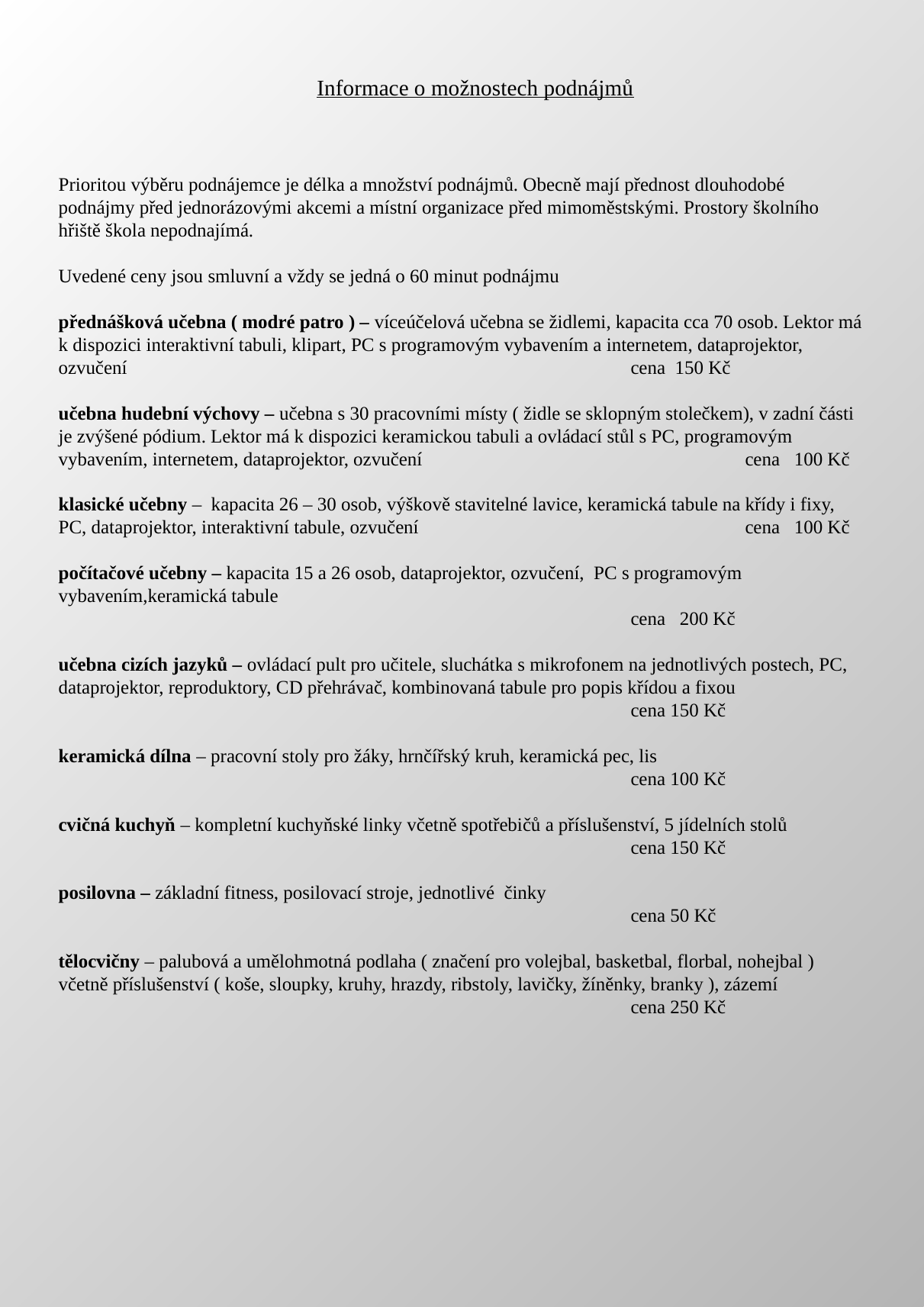

Informace o možnostech podnájmů
Prioritou výběru podnájemce je délka a množství podnájmů. Obecně mají přednost dlouhodobé podnájmy před jednorázovými akcemi a místní organizace před mimoměstskými. Prostory školního hřiště škola nepodnajímá.

Uvedené ceny jsou smluvní a vždy se jedná o 60 minut podnájmu

přednášková učebna ( modré patro ) – víceúčelová učebna se židlemi, kapacita cca 70 osob. Lektor má k dispozici interaktivní tabuli, klipart, PC s programovým vybavením a internetem, dataprojektor, ozvučení					cena  150 Kč

učebna hudební výchovy – učebna s 30 pracovními místy ( židle se sklopným stolečkem), v zadní části je zvýšené pódium. Lektor má k dispozici keramickou tabuli a ovládací stůl s PC, programovým vybavením, internetem, dataprojektor, ozvučení			cena   100 Kč

klasické učebny –  kapacita 26 – 30 osob, výškově stavitelné lavice, keramická tabule na křídy i fixy, PC, dataprojektor, interaktivní tabule, ozvučení			cena   100 Kč

počítačové učebny – kapacita 15 a 26 osob, dataprojektor, ozvučení,  PC s programovým vybavením,keramická tabule
					cena   200 Kč

učebna cizích jazyků – ovládací pult pro učitele, sluchátka s mikrofonem na jednotlivých postech, PC, dataprojektor, reproduktory, CD přehrávač, kombinovaná tabule pro popis křídou a fixou
					cena 150 Kč

keramická dílna – pracovní stoly pro žáky, hrnčířský kruh, keramická pec, lis
					cena 100 Kč

cvičná kuchyň – kompletní kuchyňské linky včetně spotřebičů a příslušenství, 5 jídelních stolů
					cena 150 Kč

posilovna – základní fitness, posilovací stroje, jednotlivé  činky
					cena 50 Kč

tělocvičny – palubová a umělohmotná podlaha ( značení pro volejbal, basketbal, florbal, nohejbal ) včetně příslušenství ( koše, sloupky, kruhy, hrazdy, ribstoly, lavičky, žíněnky, branky ), zázemí
					cena 250 Kč